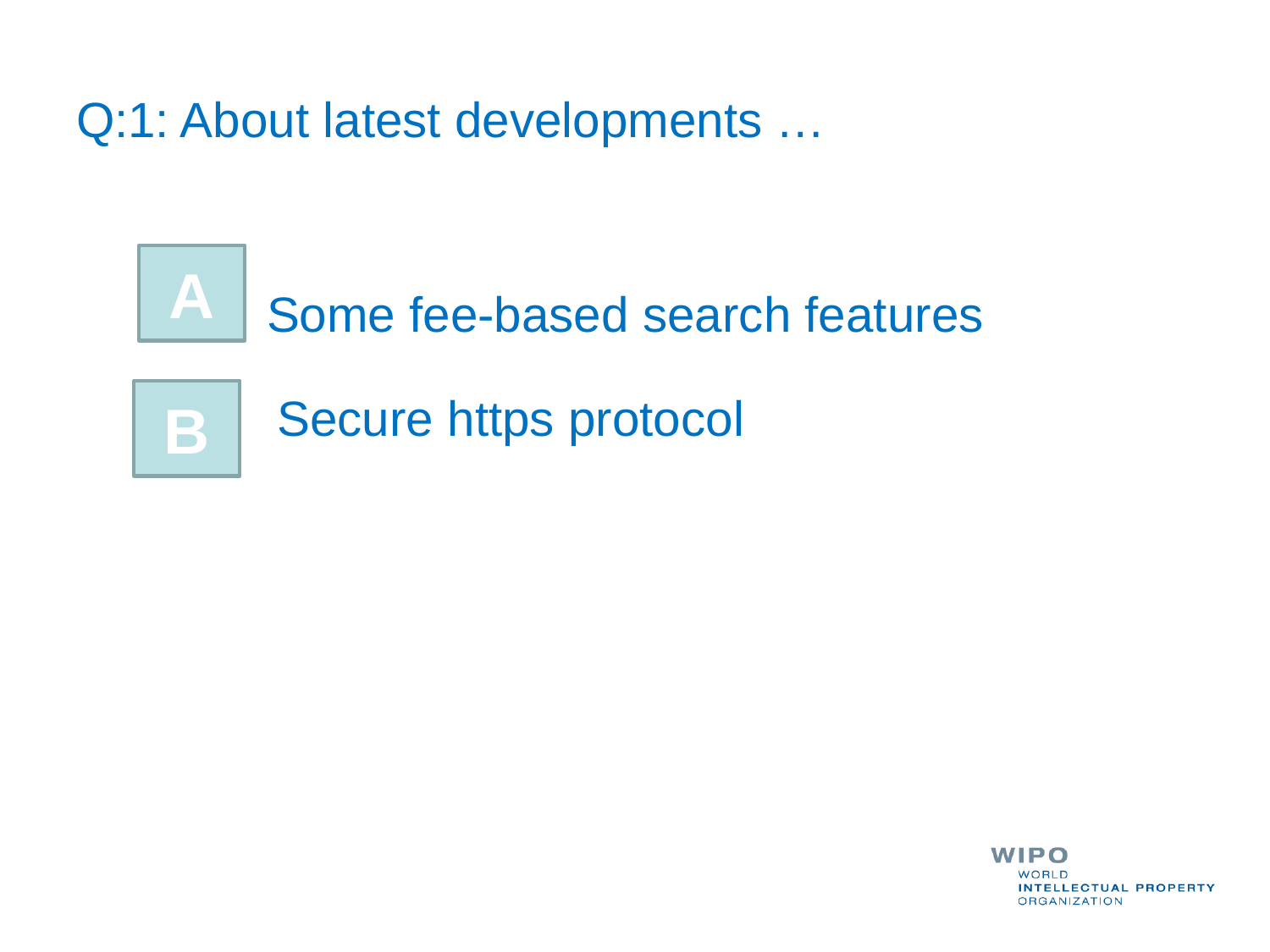

# Q:1: About latest developments …
A
Some fee-based search features
B
Secure https protocol